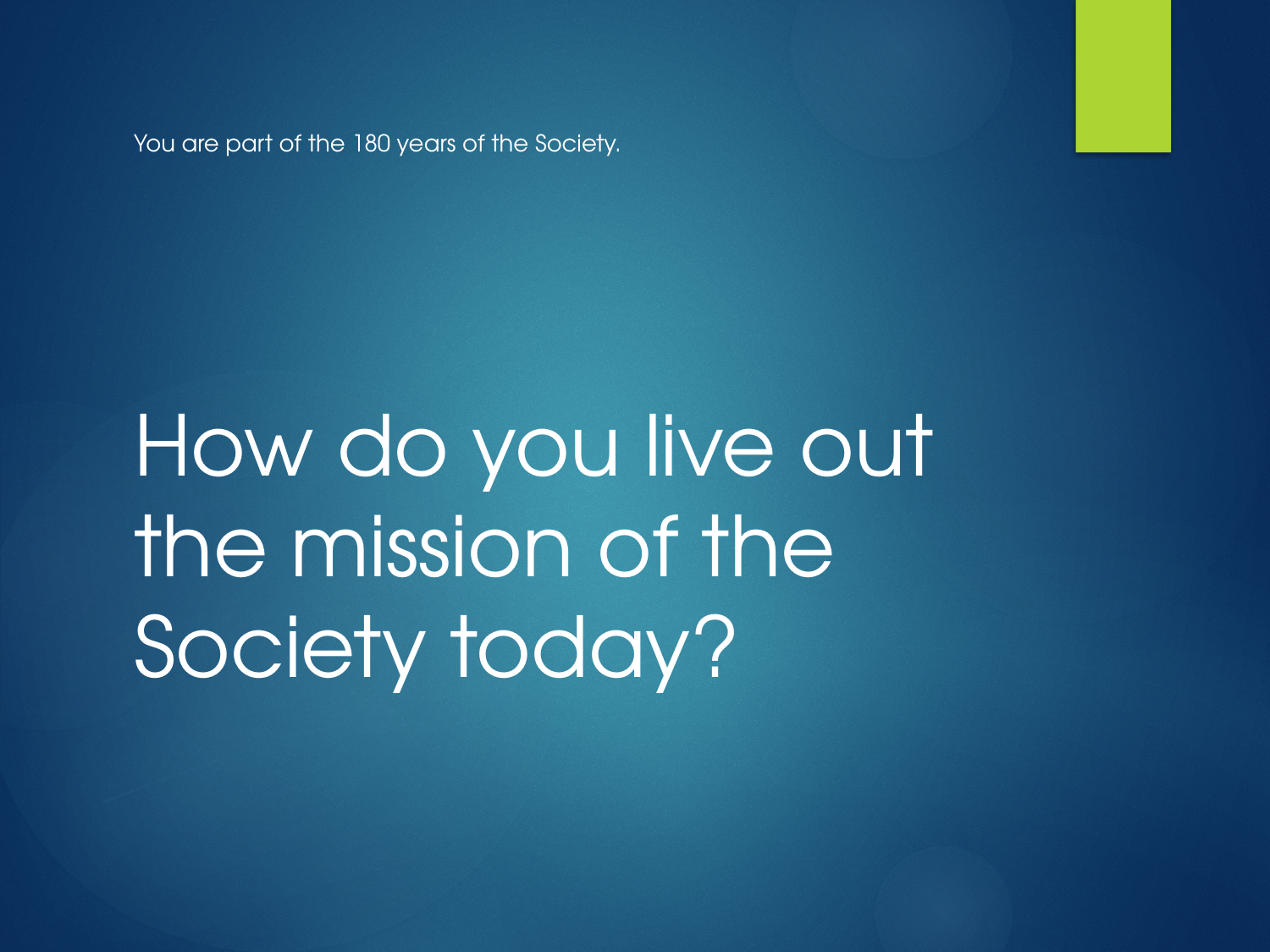

You are part of the 180 years of the Society.

How do you live out the mission of the Society today?